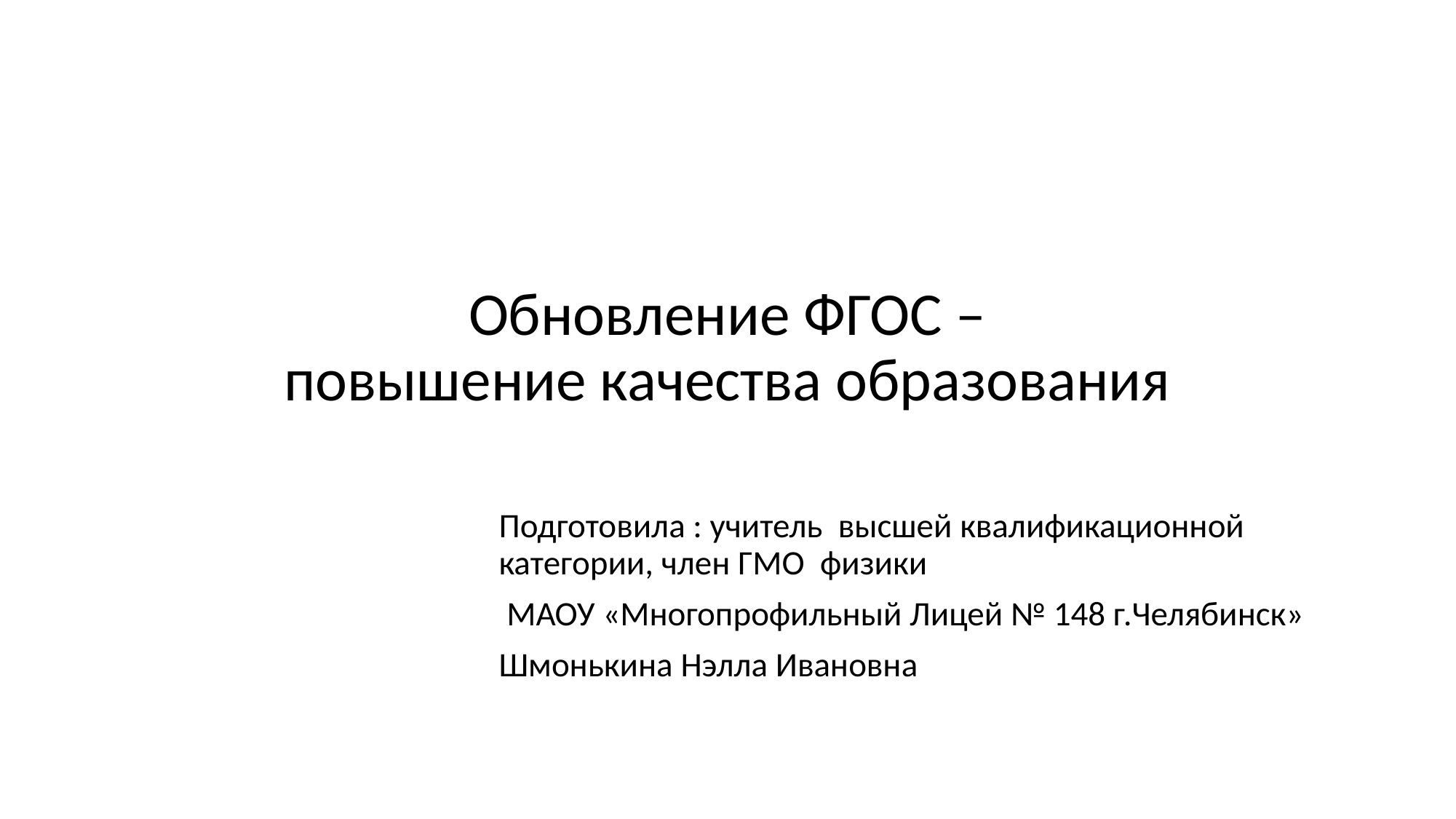

# Обновление ФГОС – повышение качества образования
Подготовила : учитель  высшей квалификационной категории, член ГМО  физики
 МАОУ «Многопрофильный Лицей № 148 г.Челябинск»
Шмонькина Нэлла Ивановна